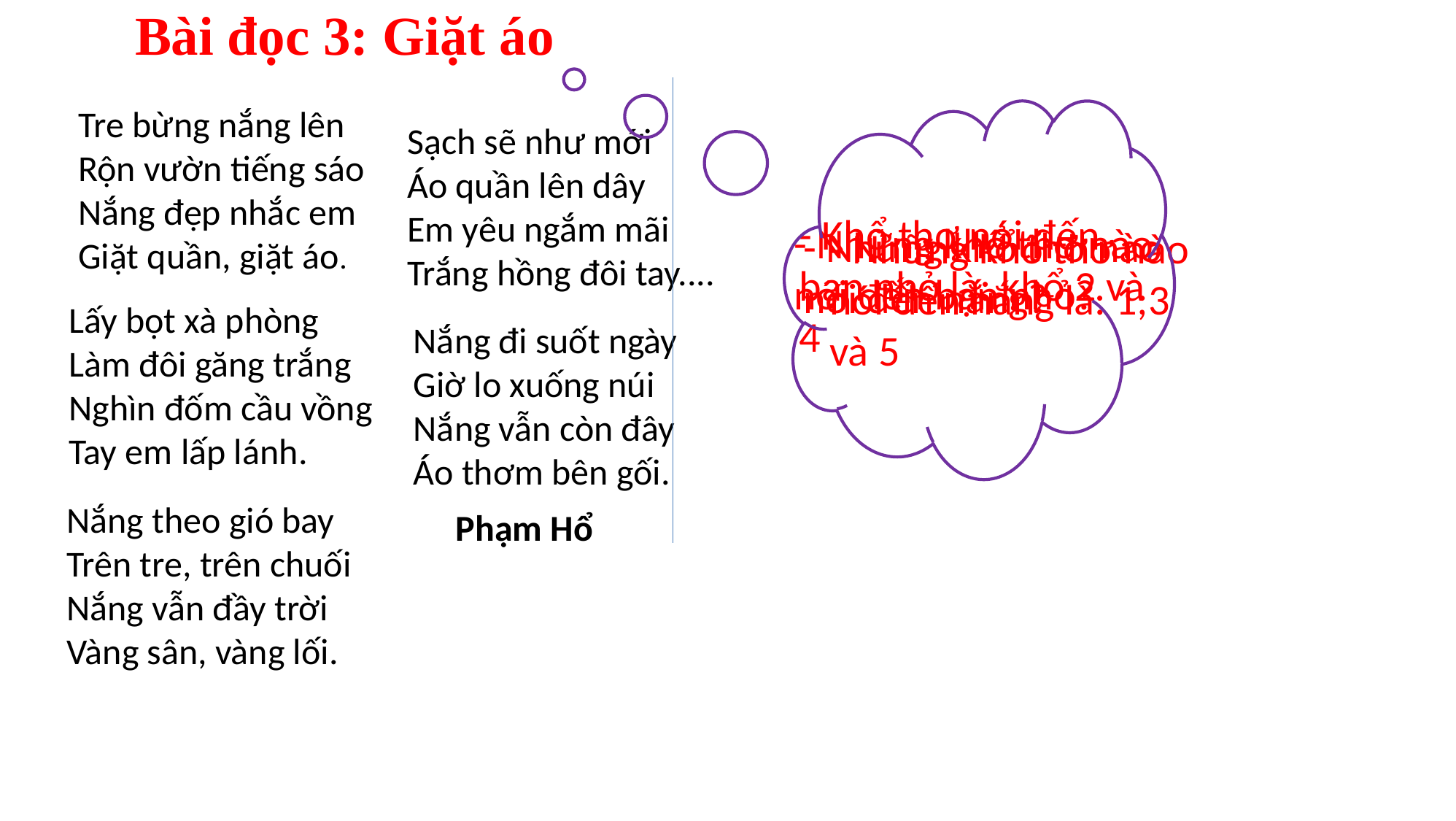

Bài đọc 3: Giặt áo
Tre bừng nắng lên
Rộn vườn tiếng sáo
Nắng đẹp nhắc em
Giặt quần, giặt áo.

Sạch sẽ như mới
Áo quần lên dây
Em yêu ngắm mãi
Trắng hồng đôi tay....
- Khổ thơ nói đến bạn nhỏ là: khổ 2 và 4
- Những khổ thơ nào nói đến bạn nhỏ?
- Những khổ thơ nào nói đến nắng?
- Những khổ thơ nào nói đến nắng là: 1;3 và 5
Lấy bọt xà phòng
Làm đôi găng trắng
Nghìn đốm cầu vồng
Tay em lấp lánh.
Nắng đi suốt ngày
Giờ lo xuống núi
Nắng vẫn còn đây
Áo thơm bên gối.
Nắng theo gió bay
Trên tre, trên chuối
Nắng vẫn đầy trời
Vàng sân, vàng lối.
Phạm Hổ